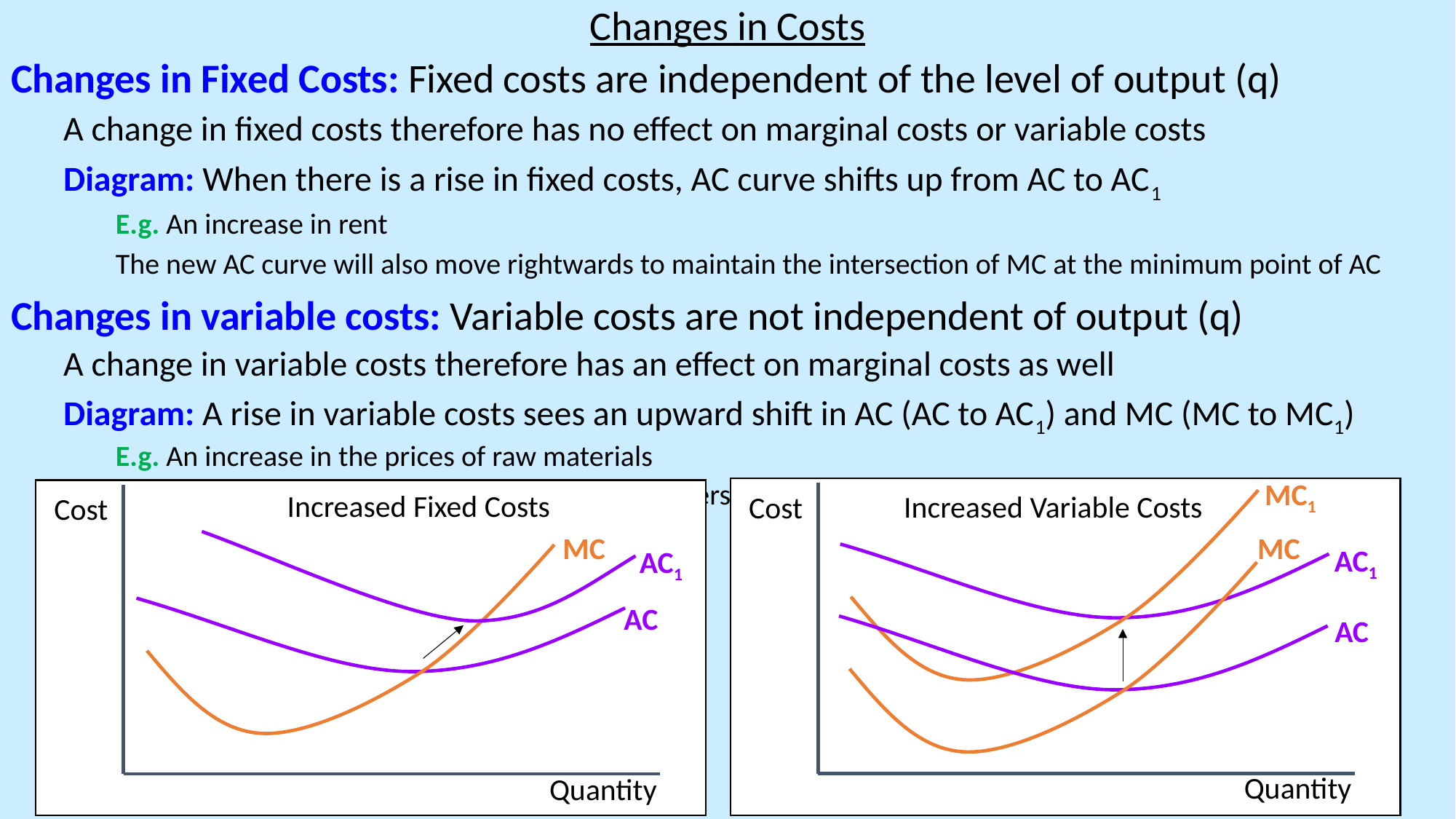

Changes in Costs
Changes in Fixed Costs: Fixed costs are independent of the level of output (q)
A change in fixed costs therefore has no effect on marginal costs or variable costs
Diagram: When there is a rise in fixed costs, AC curve shifts up from AC to AC1
E.g. An increase in rent
The new AC curve will also move rightwards to maintain the intersection of MC at the minimum point of AC
Changes in variable costs: Variable costs are not independent of output (q)
A change in variable costs therefore has an effect on marginal costs as well
Diagram: A rise in variable costs sees an upward shift in AC (AC to AC1) and MC (MC to MC1)
E.g. An increase in the prices of raw materials
The new MC and AC curves still maintain their intersection at AC’s minimum point
MC1

Increased Variable Costs
Cost

MC
AC1

AC

Quantity

Increased Fixed Costs
Cost
MC

AC1

AC

Quantity